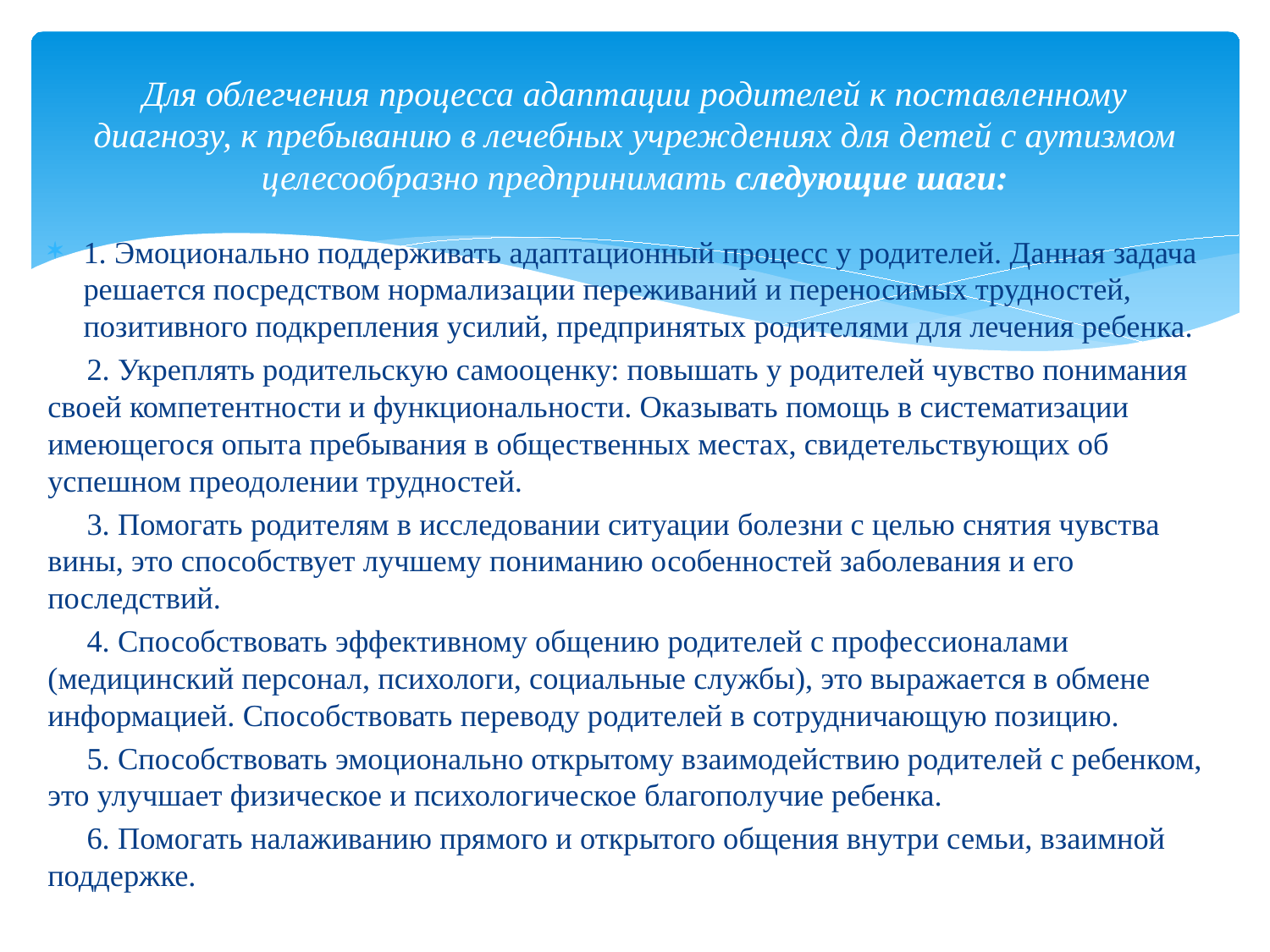

# Для облегчения процесса адаптации родителей к поставленному диагнозу, к пребыванию в лечебных учреждениях для детей с аутизмом целесообразно предпринимать следующие шаги:
1. Эмоционально поддерживать адаптационный процесс у родителей. Данная задача решается посредством нормализации переживаний и переносимых трудностей, позитивного подкрепления усилий, предпринятых родителями для лечения ребенка.
     2. Укреплять родительскую самооценку: повышать у родителей чувство понимания своей компетентности и функциональности. Оказывать помощь в систематизации имеющегося опыта пребывания в общественных местах, свидетельствующих об успешном преодолении трудностей.
     3. Помогать родителям в исследовании ситуации болезни с целью снятия чувства вины, это способствует лучшему пониманию особенностей заболевания и его последствий.
     4. Способствовать эффективному общению родителей с профессионалами (медицинский персонал, психологи, социальные службы), это выражается в обмене информацией. Способствовать переводу родителей в сотрудничающую позицию.
     5. Способствовать эмоционально открытому взаимодействию родителей с ребенком, это улучшает физическое и психологическое благополучие ребенка.
     6. Помогать налаживанию прямого и открытого общения внутри семьи, взаимной поддержке.